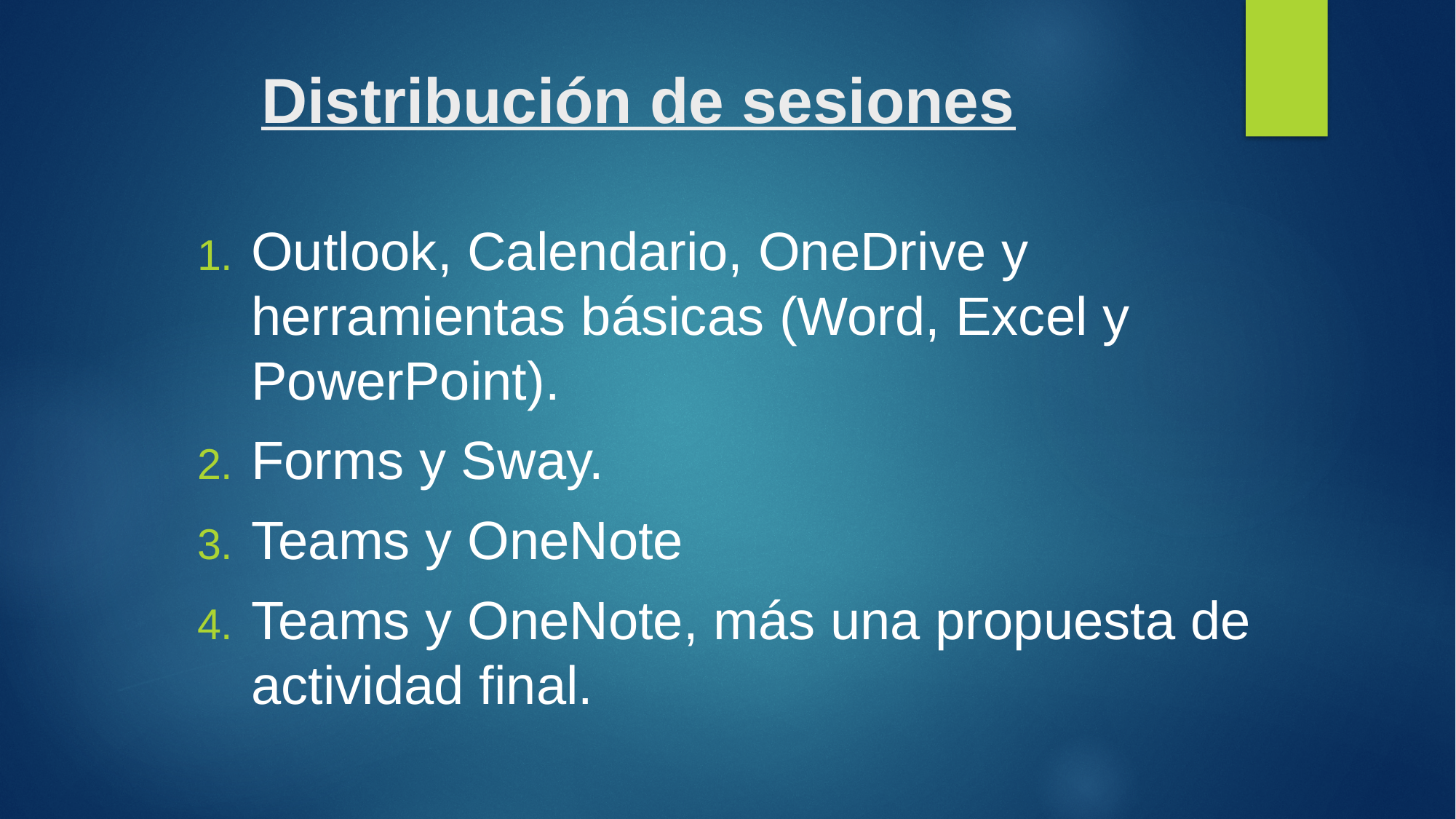

# Distribución de sesiones
Outlook, Calendario, OneDrive y herramientas básicas (Word, Excel y PowerPoint).
Forms y Sway.
Teams y OneNote
Teams y OneNote, más una propuesta de actividad final.